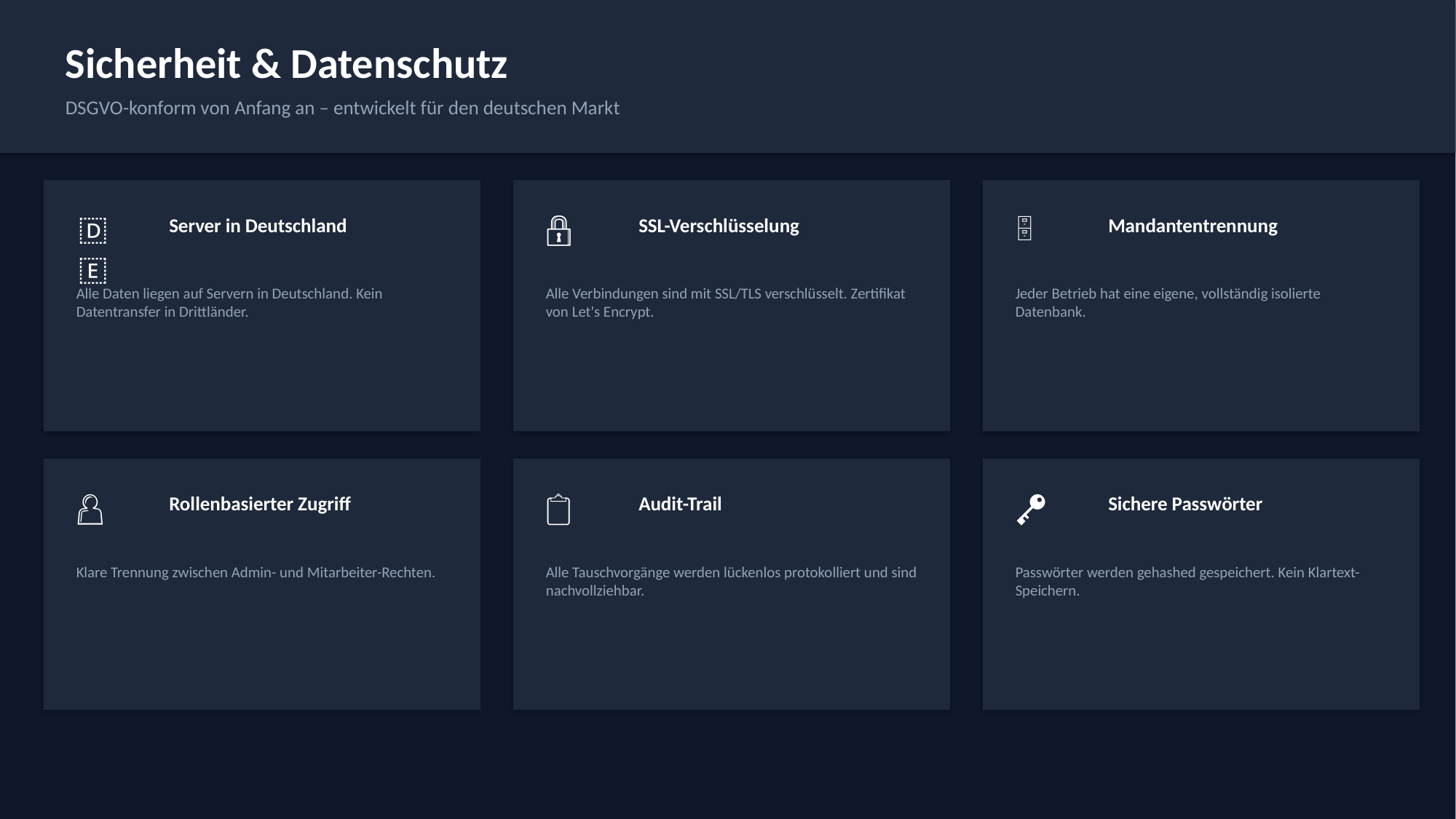

Sicherheit & Datenschutz
DSGVO-konform von Anfang an – entwickelt für den deutschen Markt

🇩🇪
🔒
🗄️
Server in Deutschland
SSL-Verschlüsselung
Mandantentrennung
Alle Daten liegen auf Servern in Deutschland. Kein Datentransfer in Drittländer.
Alle Verbindungen sind mit SSL/TLS verschlüsselt. Zertifikat von Let's Encrypt.
Jeder Betrieb hat eine eigene, vollständig isolierte Datenbank.

👤
📋
🔑
Rollenbasierter Zugriff
Audit-Trail
Sichere Passwörter
Klare Trennung zwischen Admin- und Mitarbeiter-Rechten.
Alle Tauschvorgänge werden lückenlos protokolliert und sind nachvollziehbar.
Passwörter werden gehashed gespeichert. Kein Klartext-Speichern.